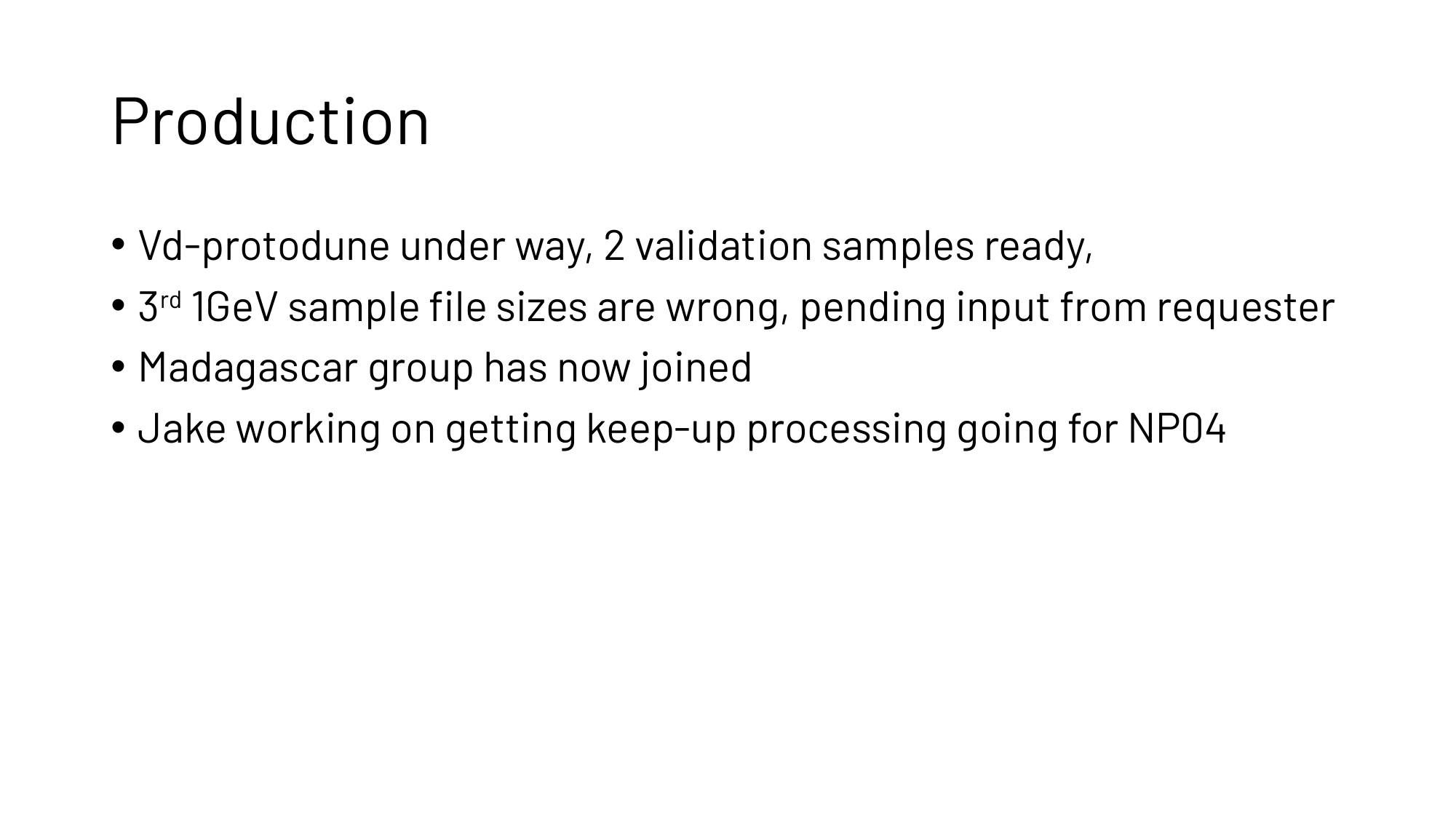

# Production
Vd-protodune under way, 2 validation samples ready,
3rd 1GeV sample file sizes are wrong, pending input from requester
Madagascar group has now joined
Jake working on getting keep-up processing going for NP04